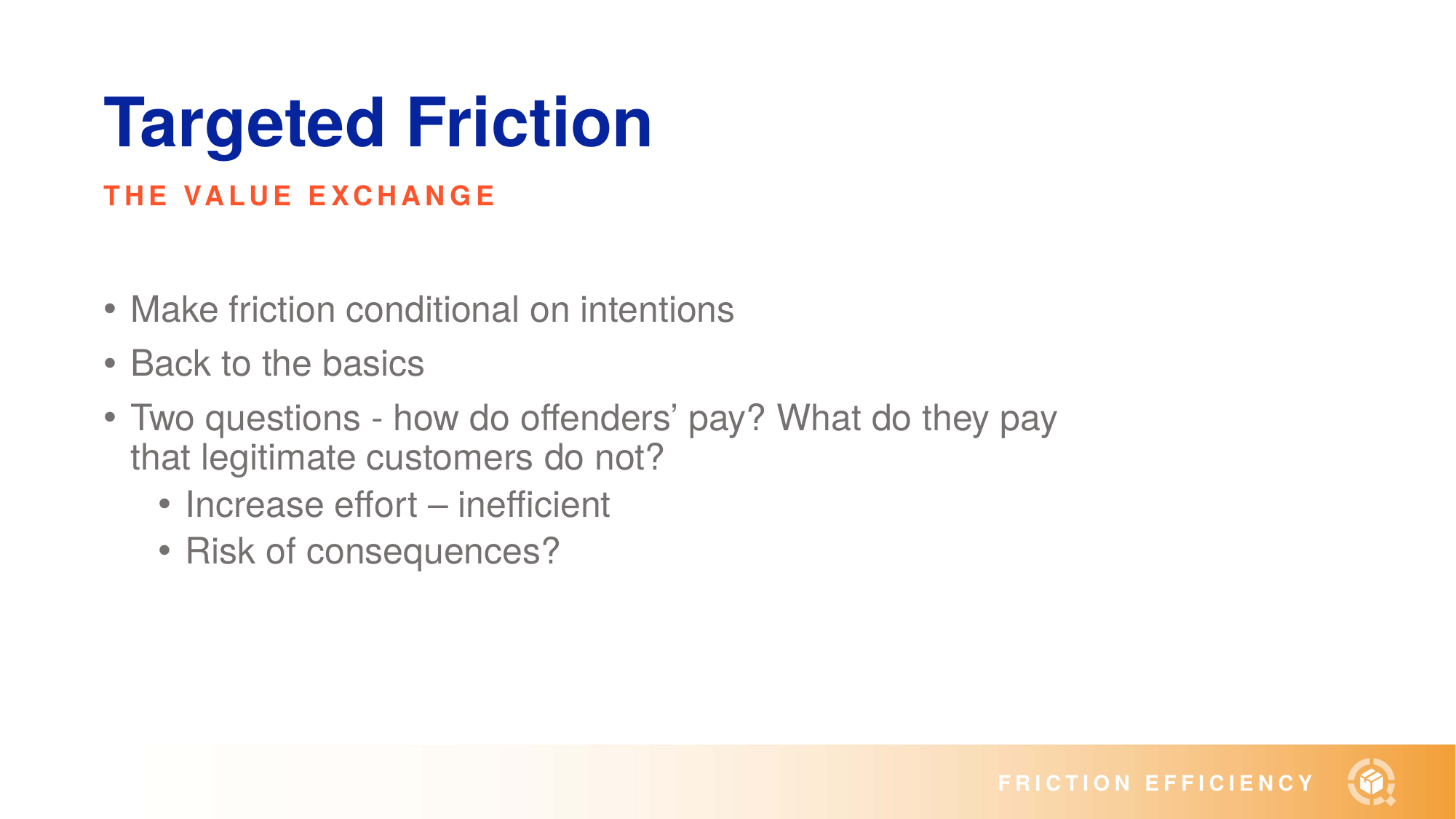

# Targeted Friction
THE VALUE EXCHANGE

Make friction conditional on intentions
Back to the basics
Two questions - how do offenders’ pay? What do they pay that legitimate customers do not?
Increase effort – inefficient
Risk of consequences?

FRICTION EFFICIENCY